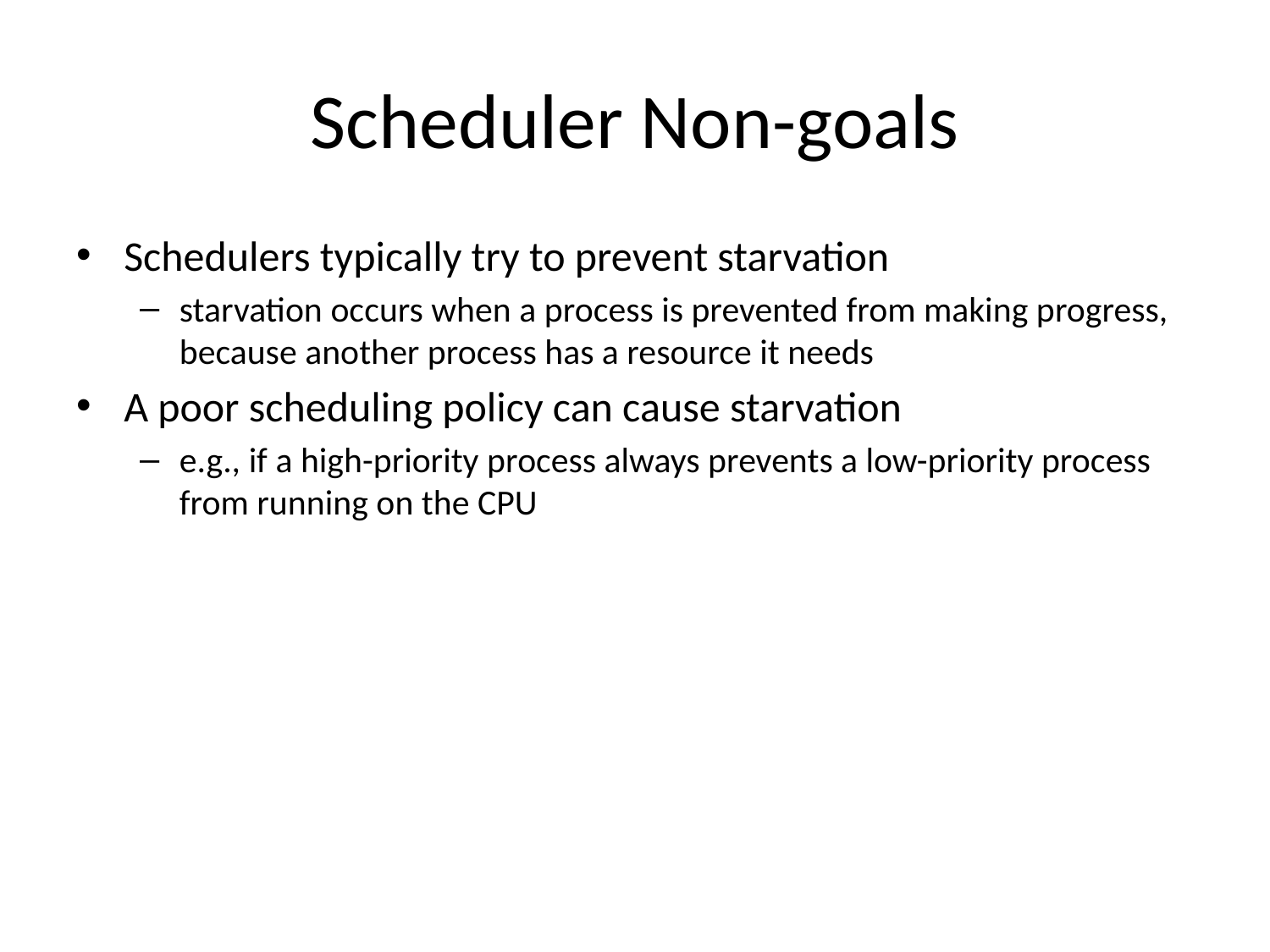

# Scheduler Non-goals
Schedulers typically try to prevent starvation
starvation occurs when a process is prevented from making progress, because another process has a resource it needs
A poor scheduling policy can cause starvation
e.g., if a high-priority process always prevents a low-priority process from running on the CPU